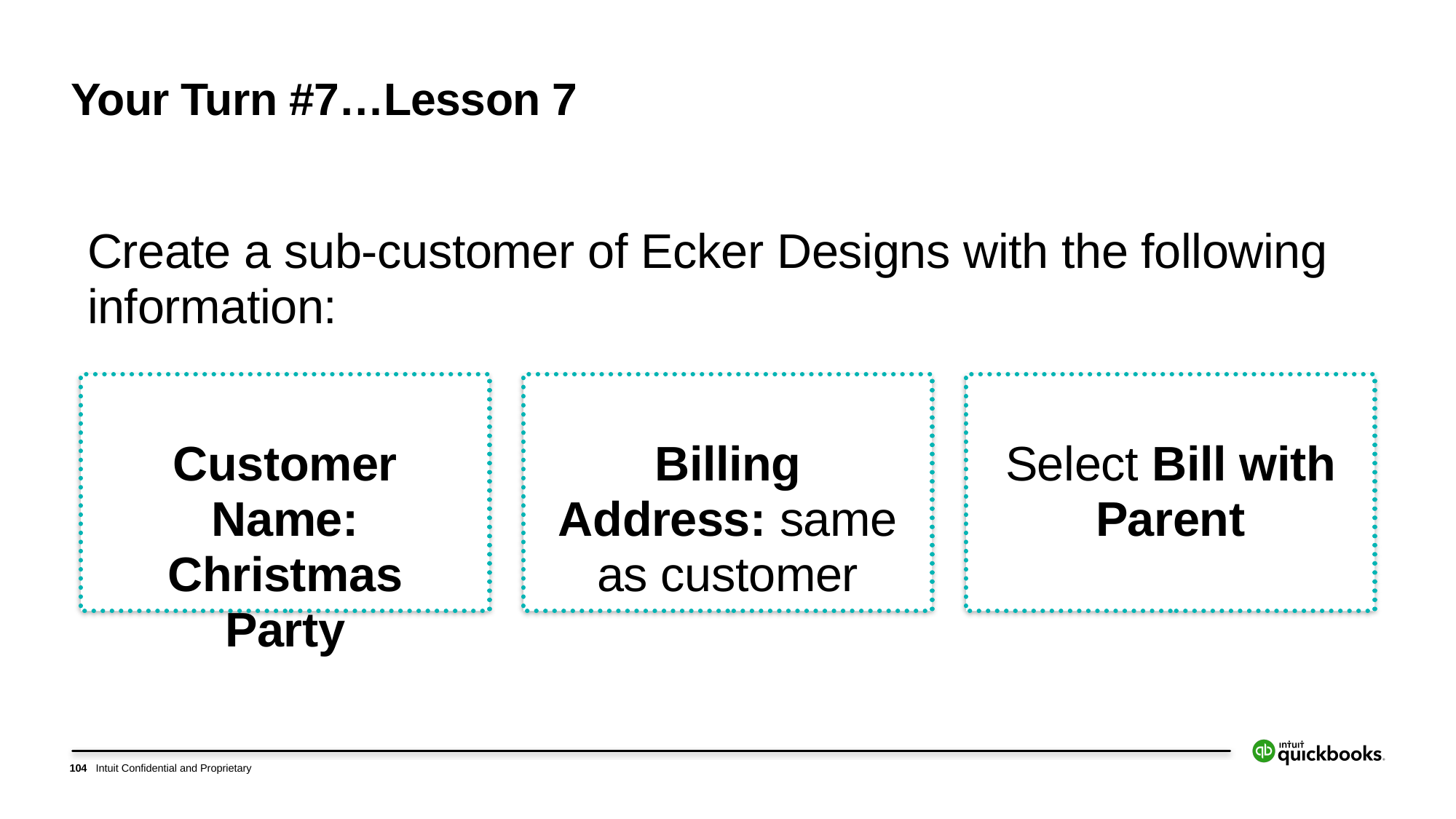

# Your Turn #7…Lesson 7
Create a sub-customer of Ecker Designs with the following information:

Customer Name: Christmas Party
Billing Address: same as customer
Select Bill with Parent